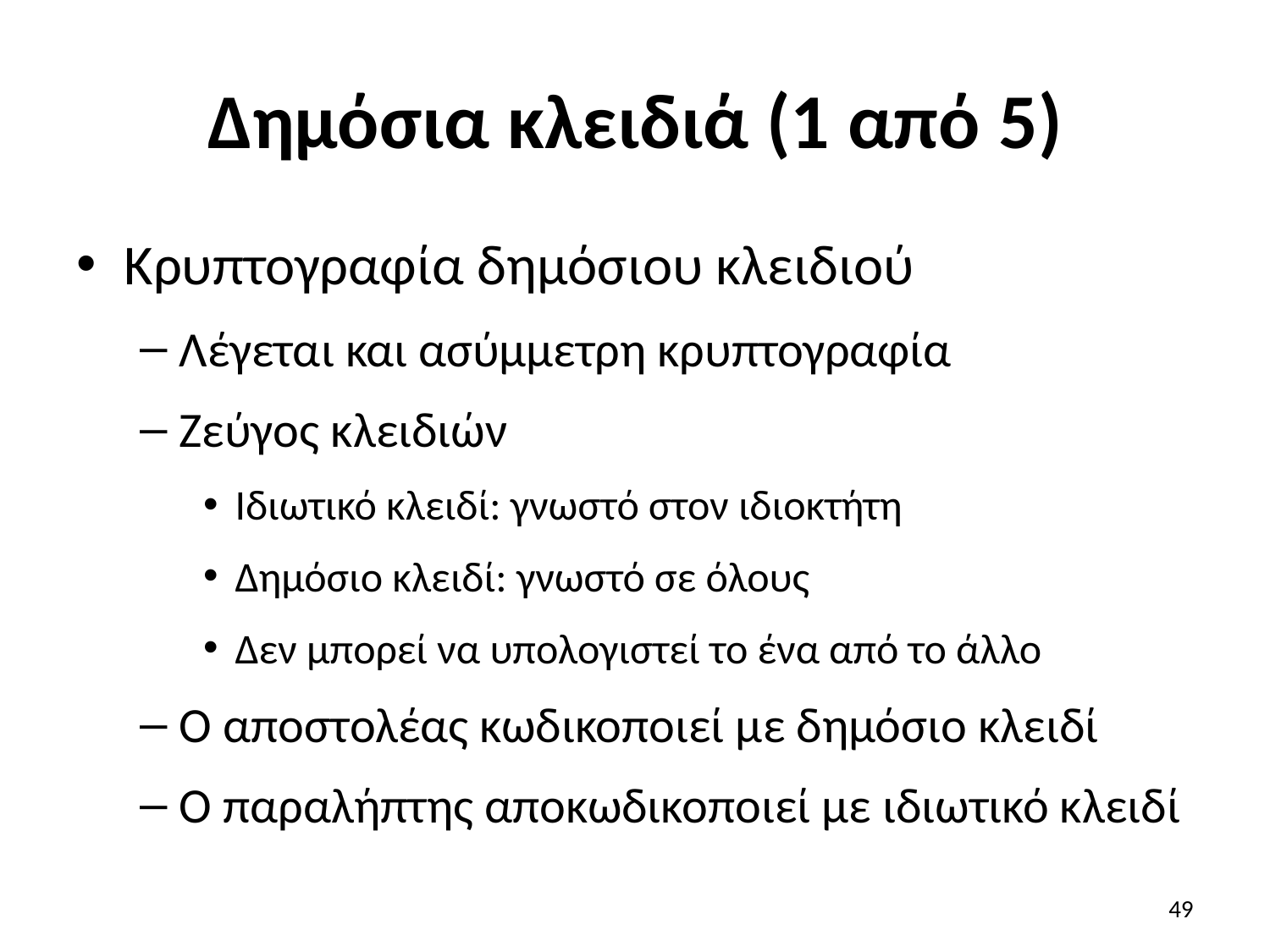

# Δημόσια κλειδιά (1 από 5)
Κρυπτογραφία δημόσιου κλειδιού
Λέγεται και ασύμμετρη κρυπτογραφία
Ζεύγος κλειδιών
Ιδιωτικό κλειδί: γνωστό στον ιδιοκτήτη
Δημόσιο κλειδί: γνωστό σε όλους
Δεν μπορεί να υπολογιστεί το ένα από το άλλο
Ο αποστολέας κωδικοποιεί με δημόσιο κλειδί
Ο παραλήπτης αποκωδικοποιεί με ιδιωτικό κλειδί
49